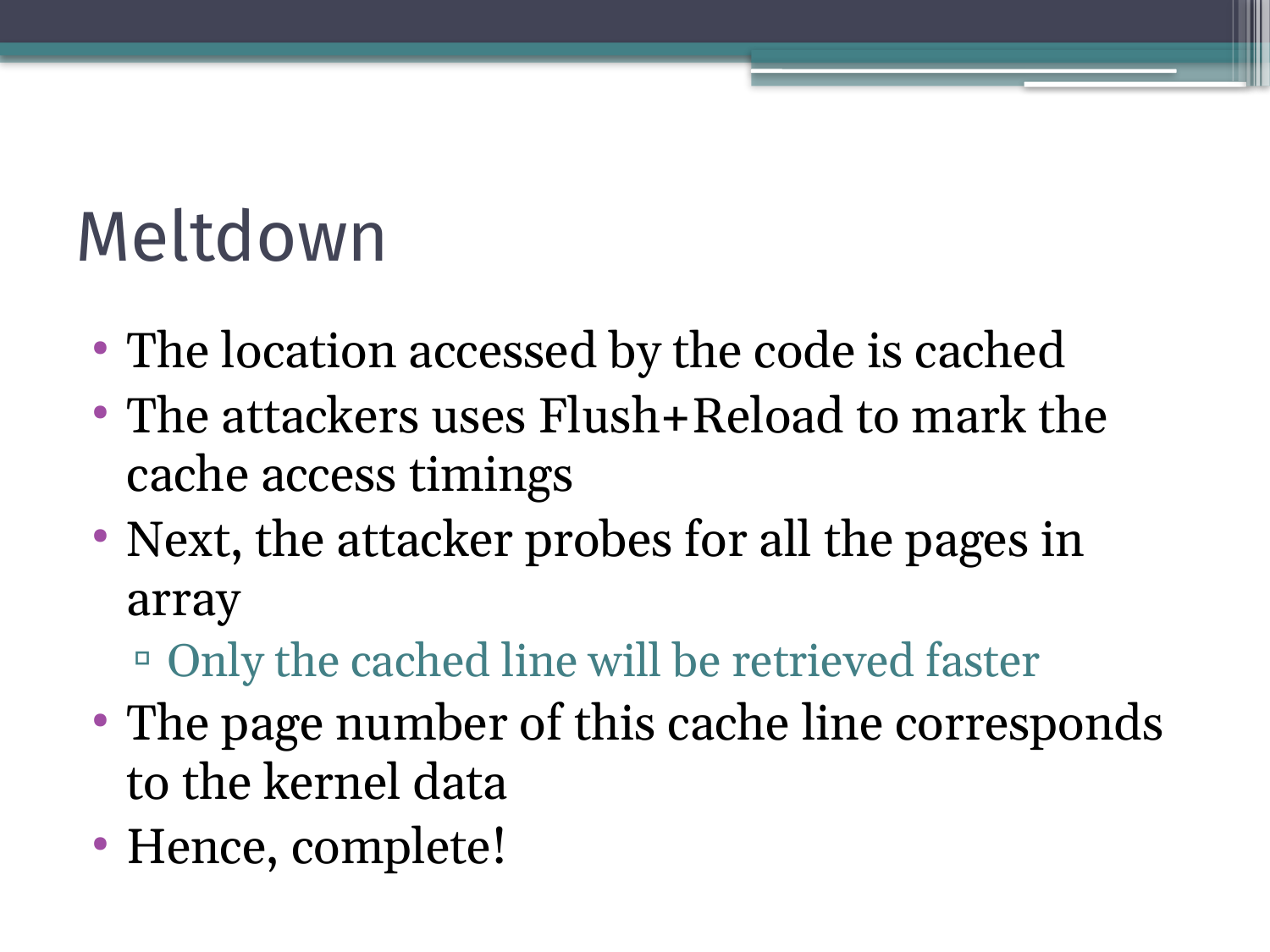

# Meltdown
The location accessed by the code is cached
The attackers uses Flush+Reload to mark the cache access timings
Next, the attacker probes for all the pages in array
Only the cached line will be retrieved faster
The page number of this cache line corresponds to the kernel data
Hence, complete!